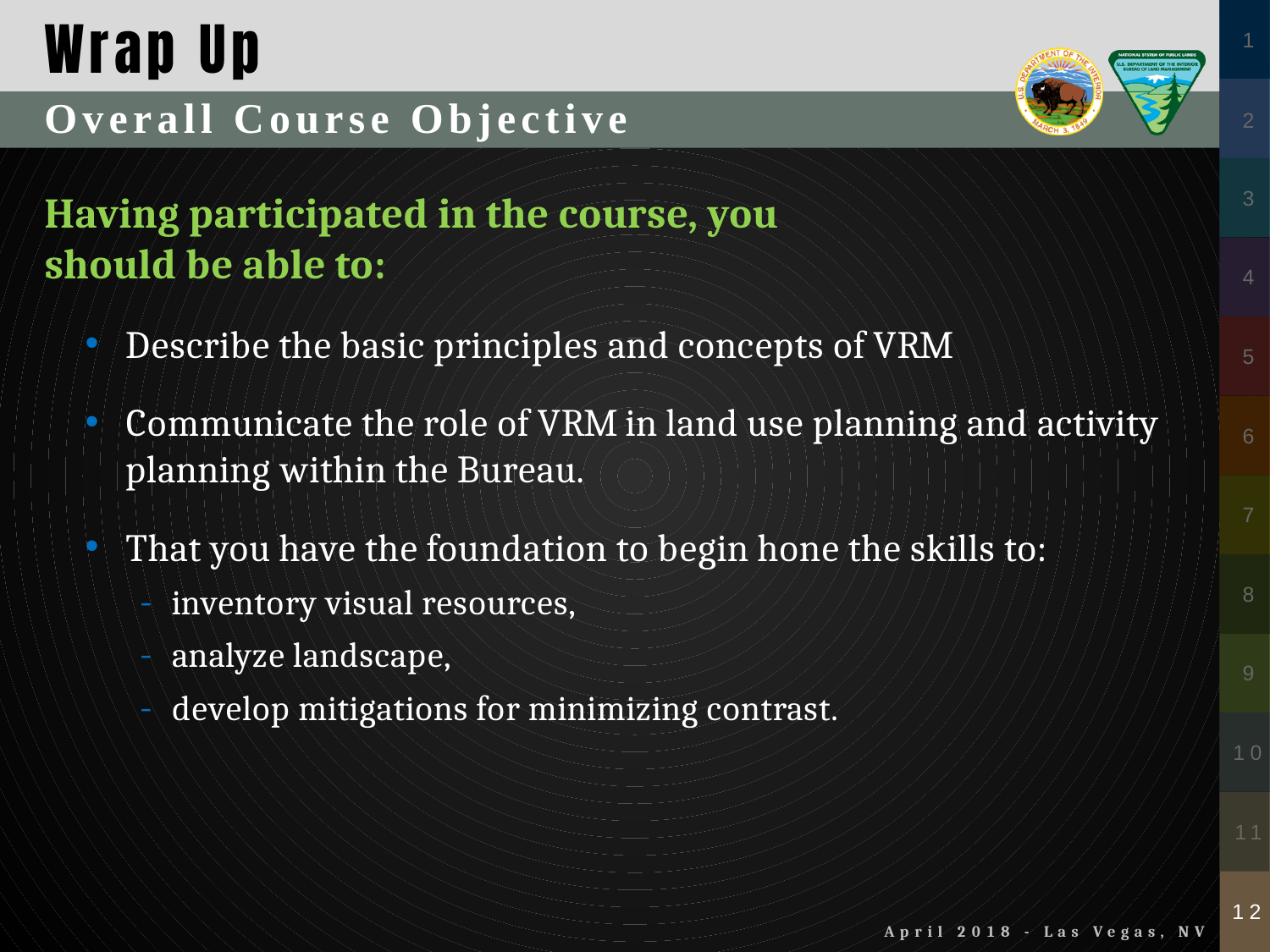

Overall Course Objective
Having participated in the course, you
should be able to:
Describe the basic principles and concepts of VRM
Communicate the role of VRM in land use planning and activity planning within the Bureau.
That you have the foundation to begin hone the skills to:
inventory visual resources,
analyze landscape,
develop mitigations for minimizing contrast.